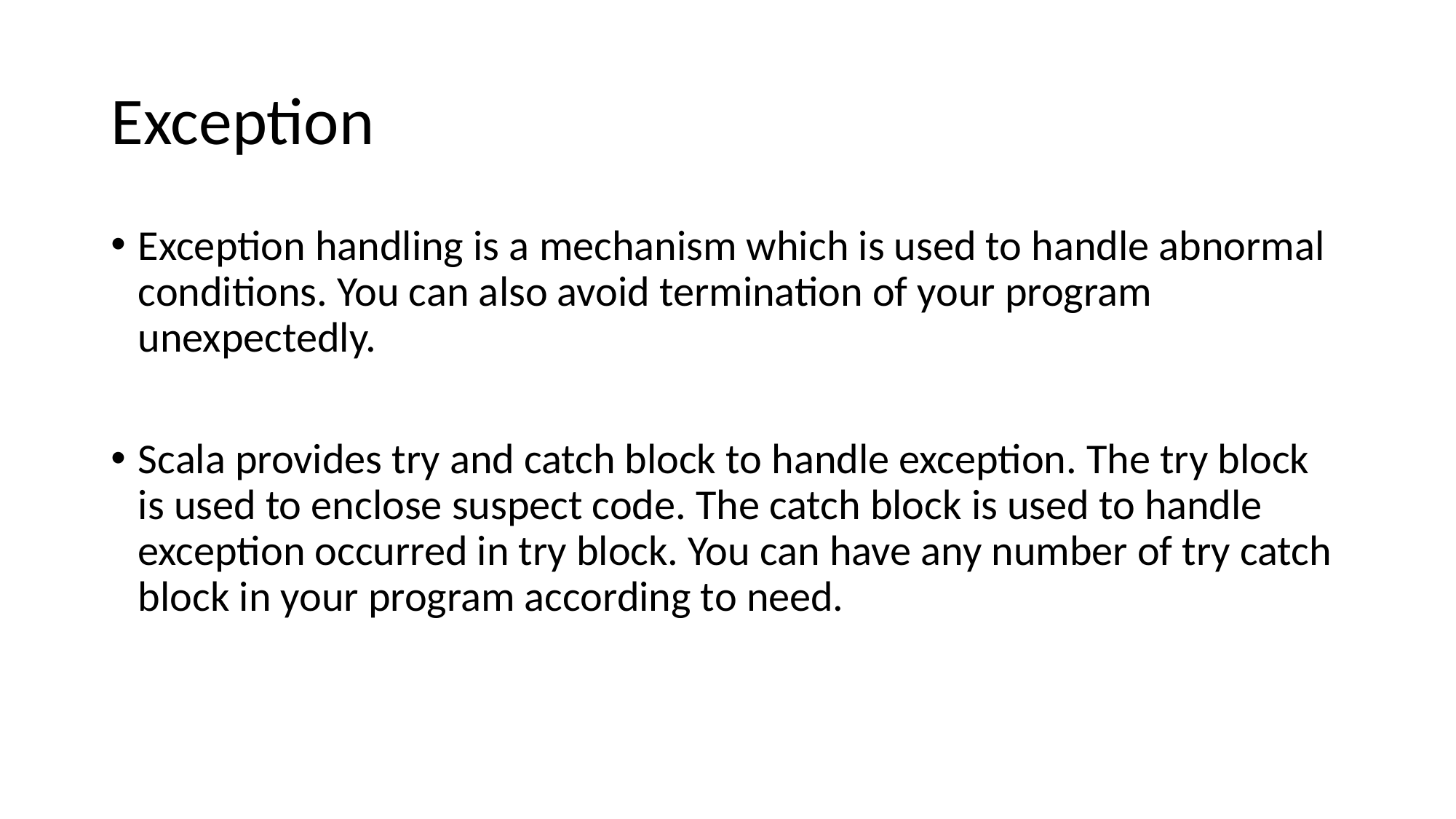

# Exception
Exception handling is a mechanism which is used to handle abnormal conditions. You can also avoid termination of your program unexpectedly.

Scala provides try and catch block to handle exception. The try block is used to enclose suspect code. The catch block is used to handle exception occurred in try block. You can have any number of try catch block in your program according to need.